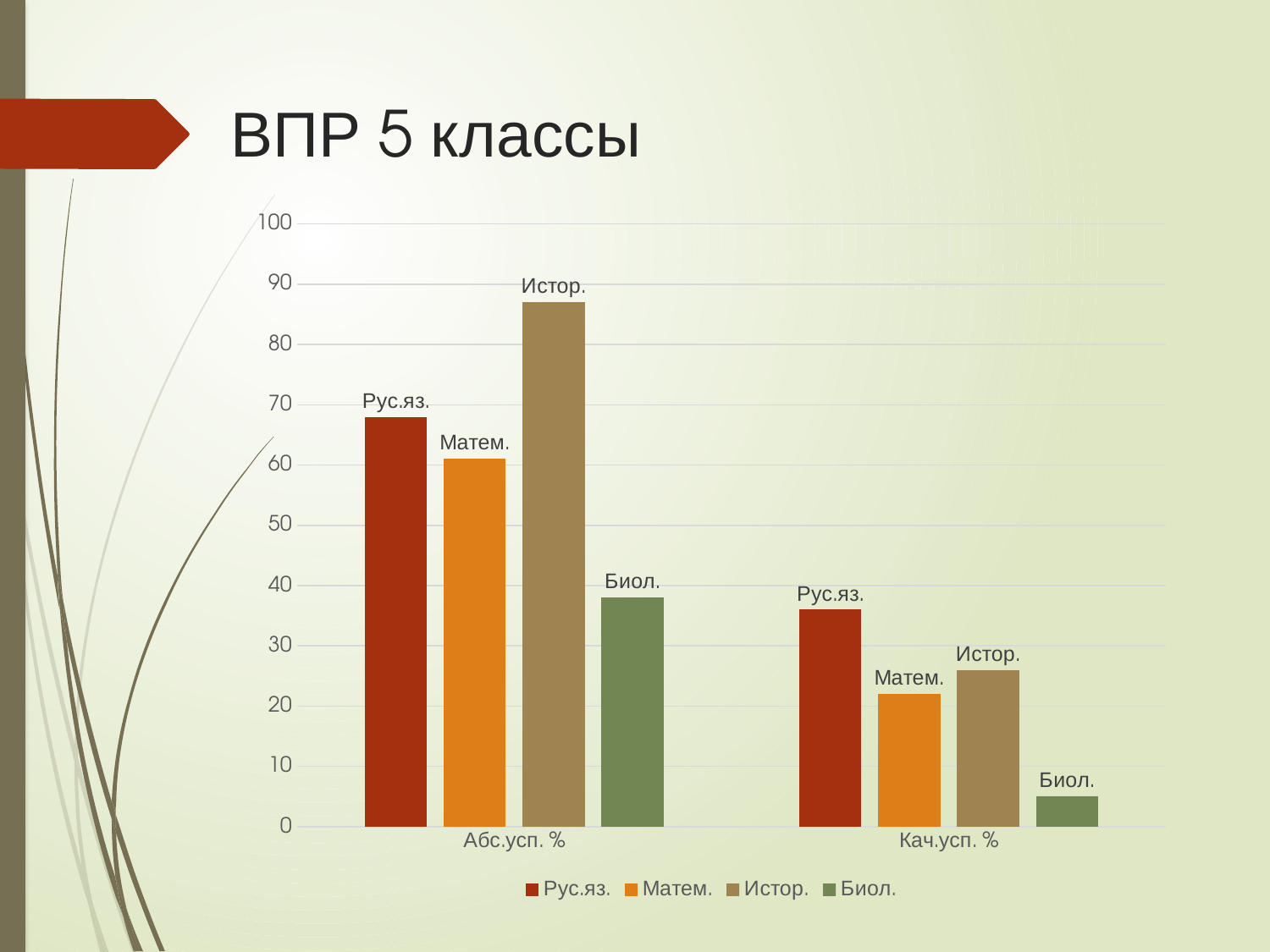

# ВПР 5 классы

### Chart

| Category | Рус.яз. | Матем. | Истор. | Биол. |
|---|---|---|---|---|
| Абс.усп. % | 68.0 | 61.0 | 87.0 | 38.0 |
| Кач.усп. % | 36.0 | 22.0 | 26.0 | 5.0 |